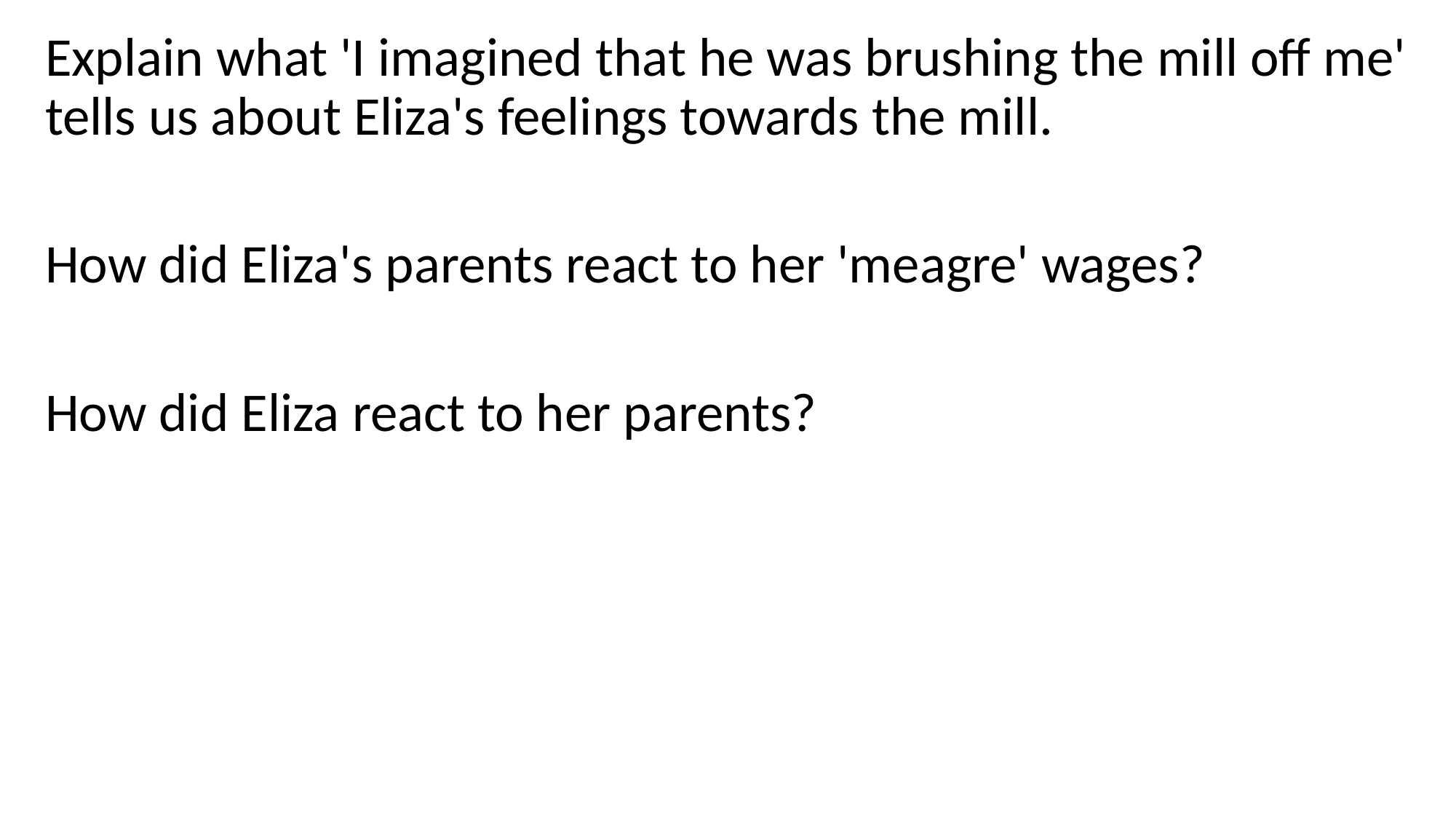

Explain what 'I imagined that he was brushing the mill off me' tells us about Eliza's feelings towards the mill.

How did Eliza's parents react to her 'meagre' wages?

How did Eliza react to her parents?